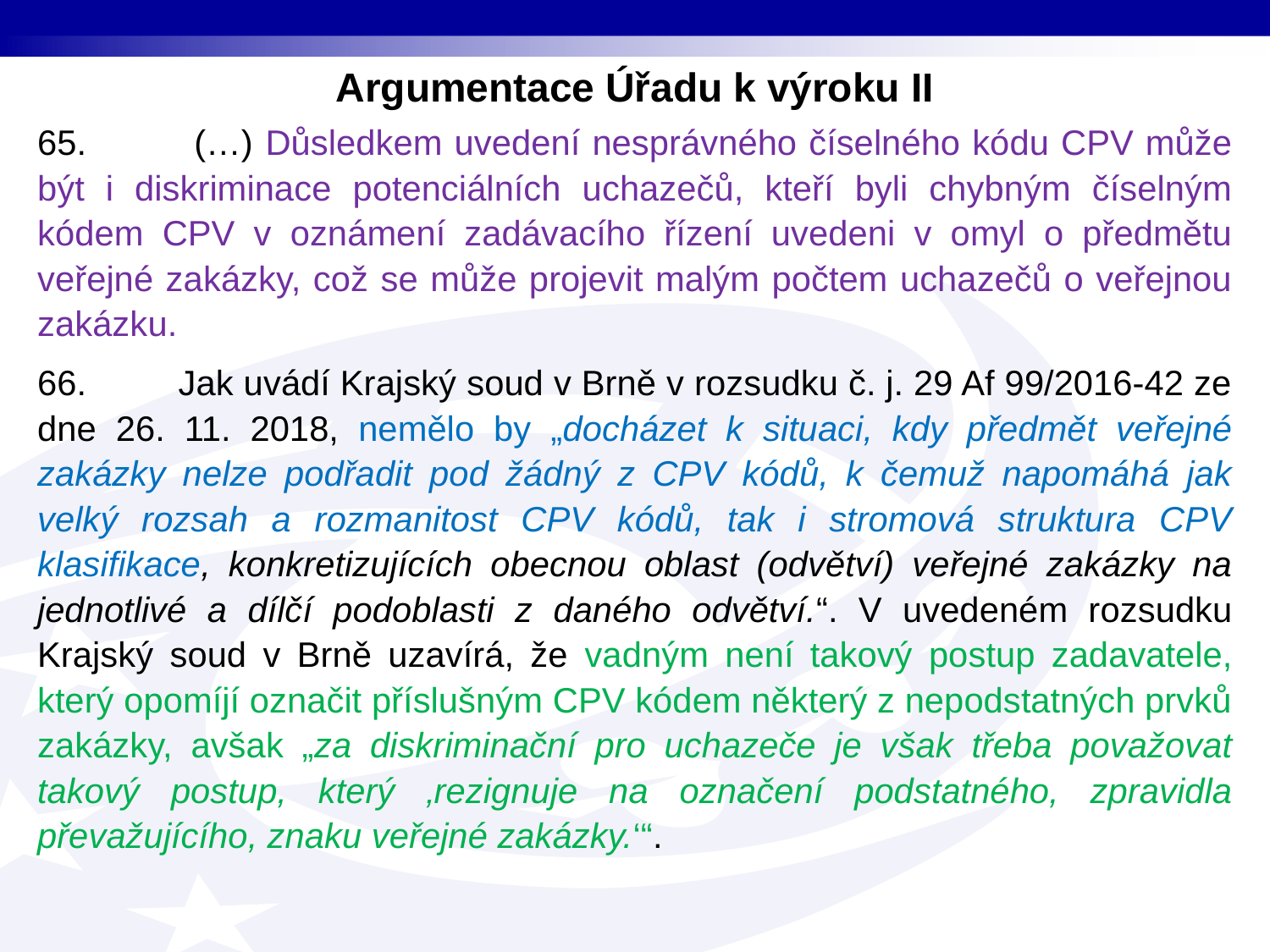

Argumentace Úřadu k výroku II
65.         (…) Důsledkem uvedení nesprávného číselného kódu CPV může být i diskriminace potenciálních uchazečů, kteří byli chybným číselným kódem CPV v oznámení zadávacího řízení uvedeni v omyl o předmětu veřejné zakázky, což se může projevit malým počtem uchazečů o veřejnou zakázku.
66.         Jak uvádí Krajský soud v Brně v rozsudku č. j. 29 Af 99/2016-42 ze dne 26. 11. 2018, nemělo by „docházet k situaci, kdy předmět veřejné zakázky nelze podřadit pod žádný z CPV kódů, k čemuž napomáhá jak velký rozsah a rozmanitost CPV kódů, tak i stromová struktura CPV klasifikace, konkretizujících obecnou oblast (odvětví) veřejné zakázky na jednotlivé a dílčí podoblasti z daného odvětví.“. V uvedeném rozsudku Krajský soud v Brně uzavírá, že vadným není takový postup zadavatele, který opomíjí označit příslušným CPV kódem některý z nepodstatných prvků zakázky, avšak „za diskriminační pro uchazeče je však třeba považovat takový postup, který ‚rezignuje na označení podstatného, zpravidla převažujícího, znaku veřejné zakázky.‘“.